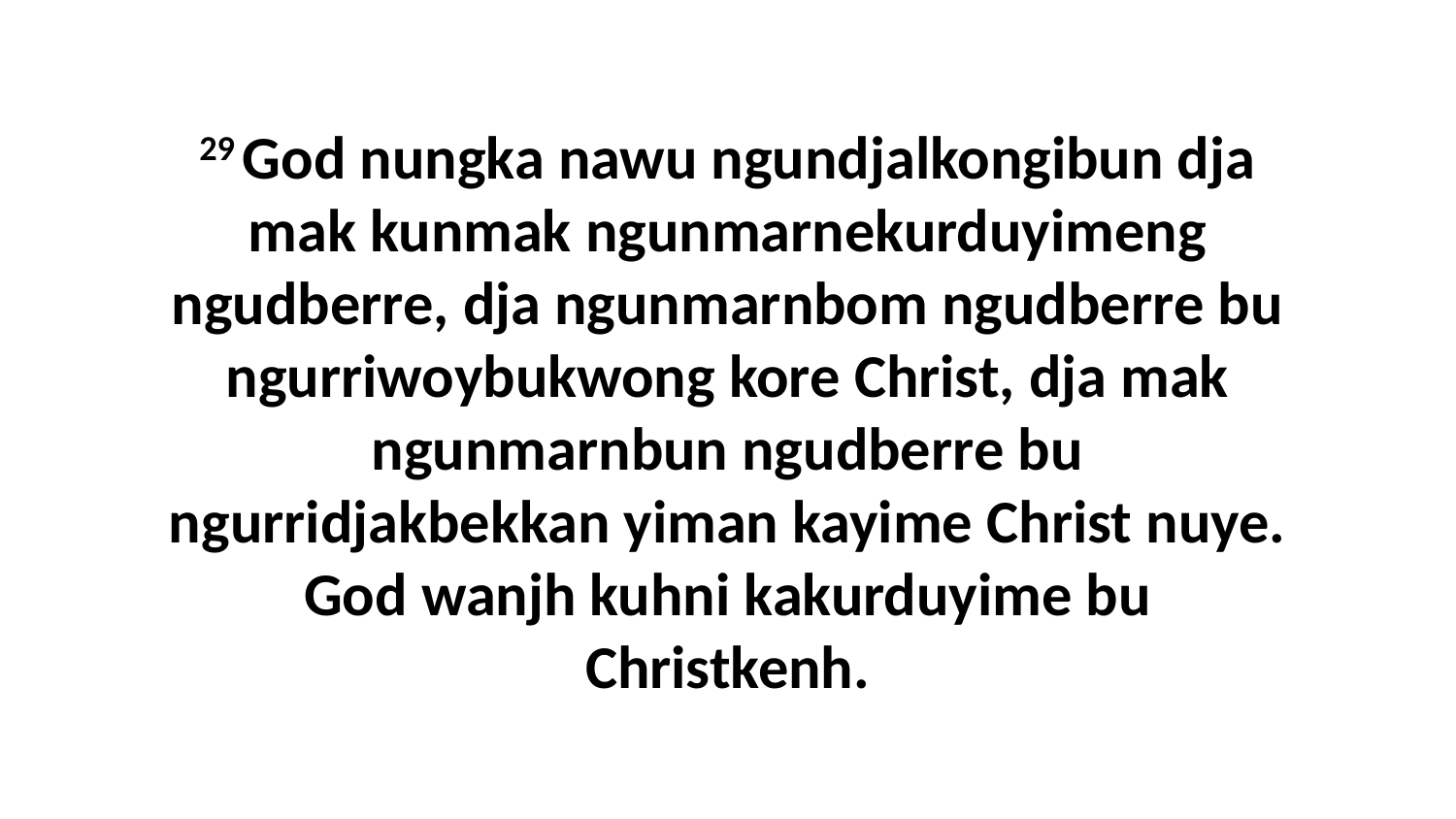

29 God nungka nawu ngundjalkongibun dja mak kunmak ngunmarnekurduyimeng ngudberre, dja ngunmarnbom ngudberre bu ngurriwoybukwong kore Christ, dja mak ngunmarnbun ngudberre bu ngurridjakbekkan yiman kayime Christ nuye. God wanjh kuhni kakurduyime bu Christkenh.